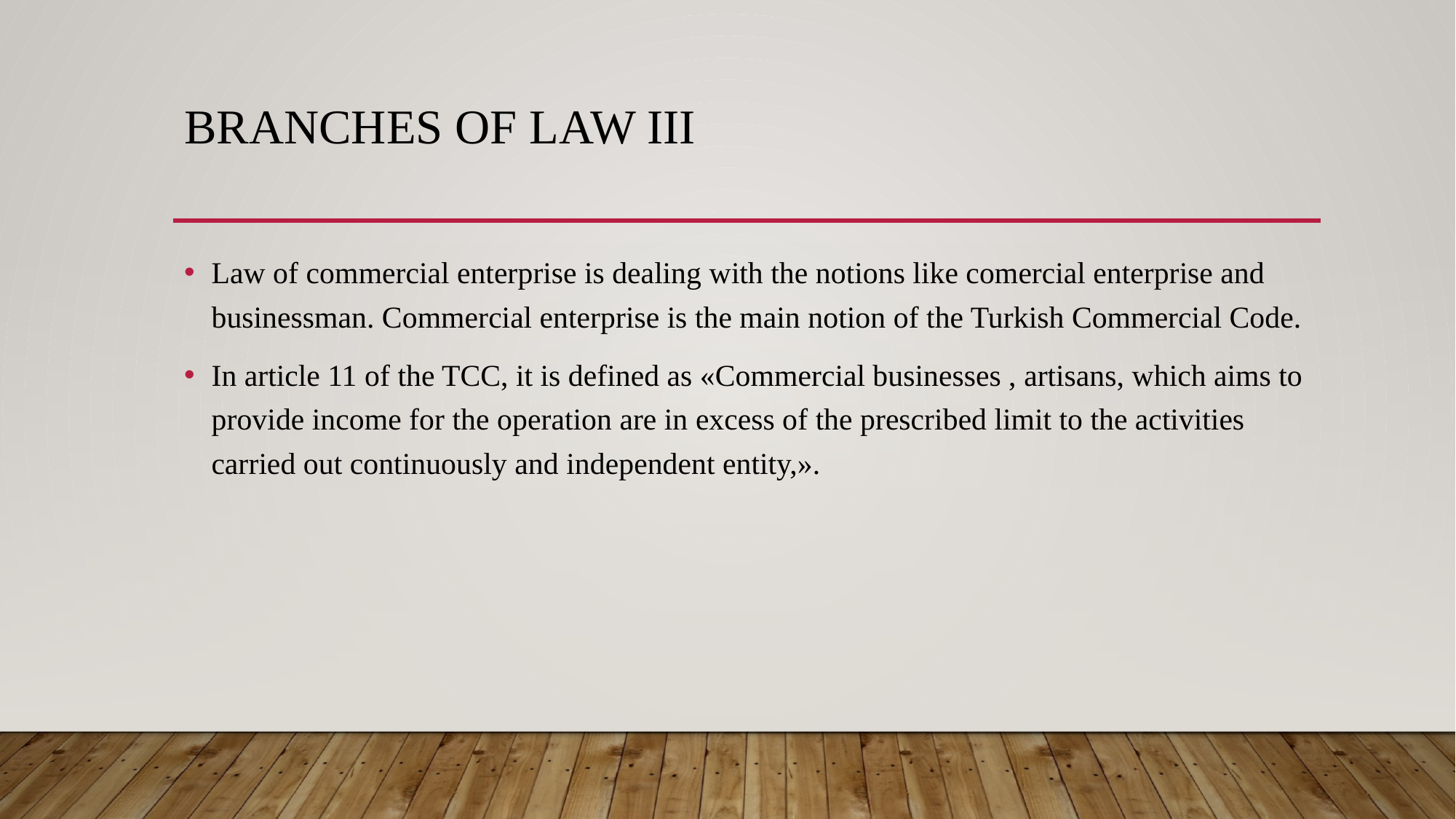

# Branches of Law III
Law of commercial enterprise is dealing with the notions like comercial enterprise and businessman. Commercial enterprise is the main notion of the Turkish Commercial Code.
In article 11 of the TCC, it is defined as «Commercial businesses , artisans, which aims to provide income for the operation are in excess of the prescribed limit to the activities carried out continuously and independent entity,».